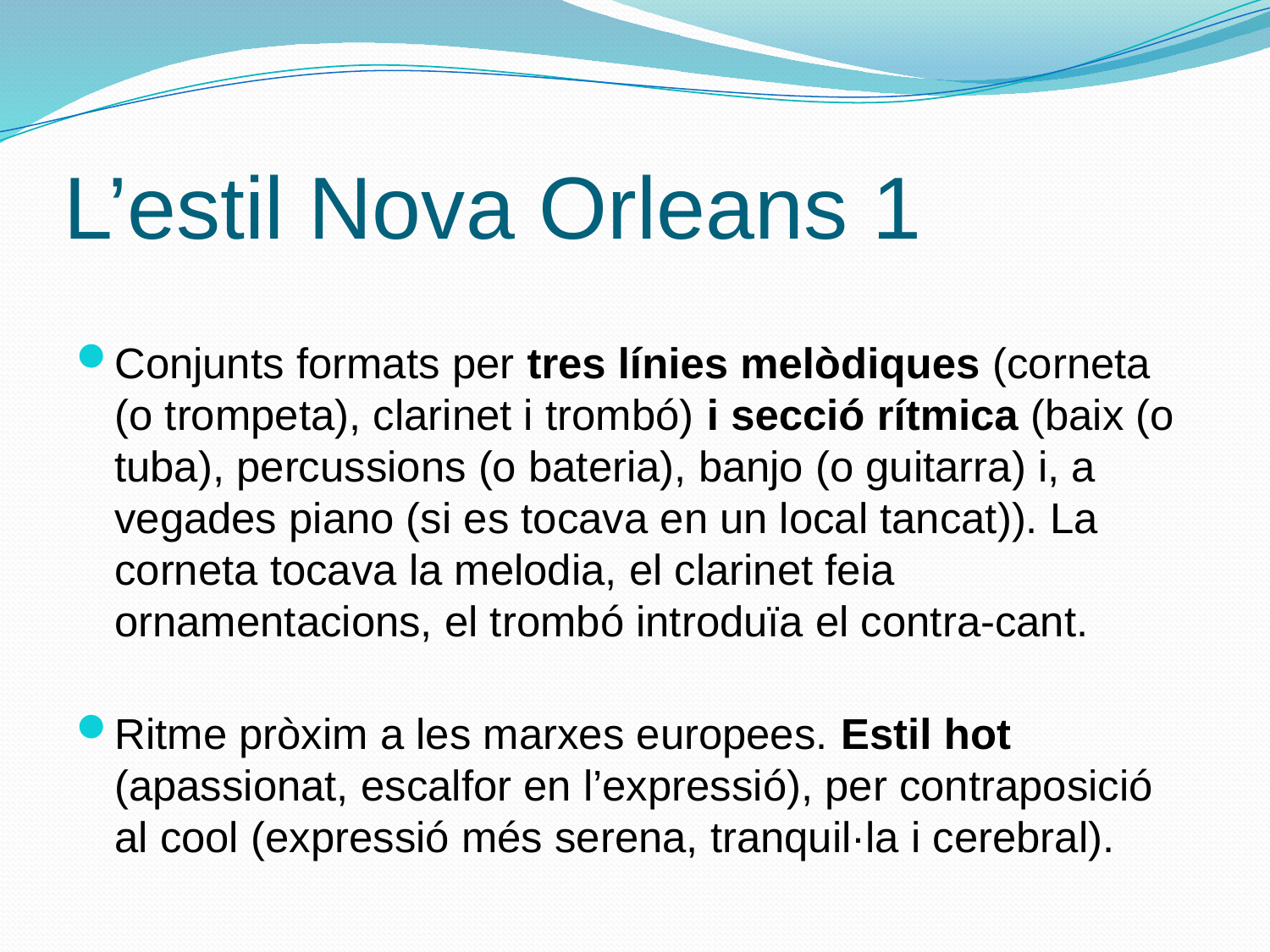

# L’estil Nova Orleans 1

Conjunts formats per tres línies melòdiques (corneta (o trompeta), clarinet i trombó) i secció rítmica (baix (o tuba), percussions (o bateria), banjo (o guitarra) i, a vegades piano (si es tocava en un local tancat)). La corneta tocava la melodia, el clarinet feia ornamentacions, el trombó introduïa el contra-cant.
Ritme pròxim a les marxes europees. Estil hot (apassionat, escalfor en l’expressió), per contraposició al cool (expressió més serena, tranquil·la i cerebral).